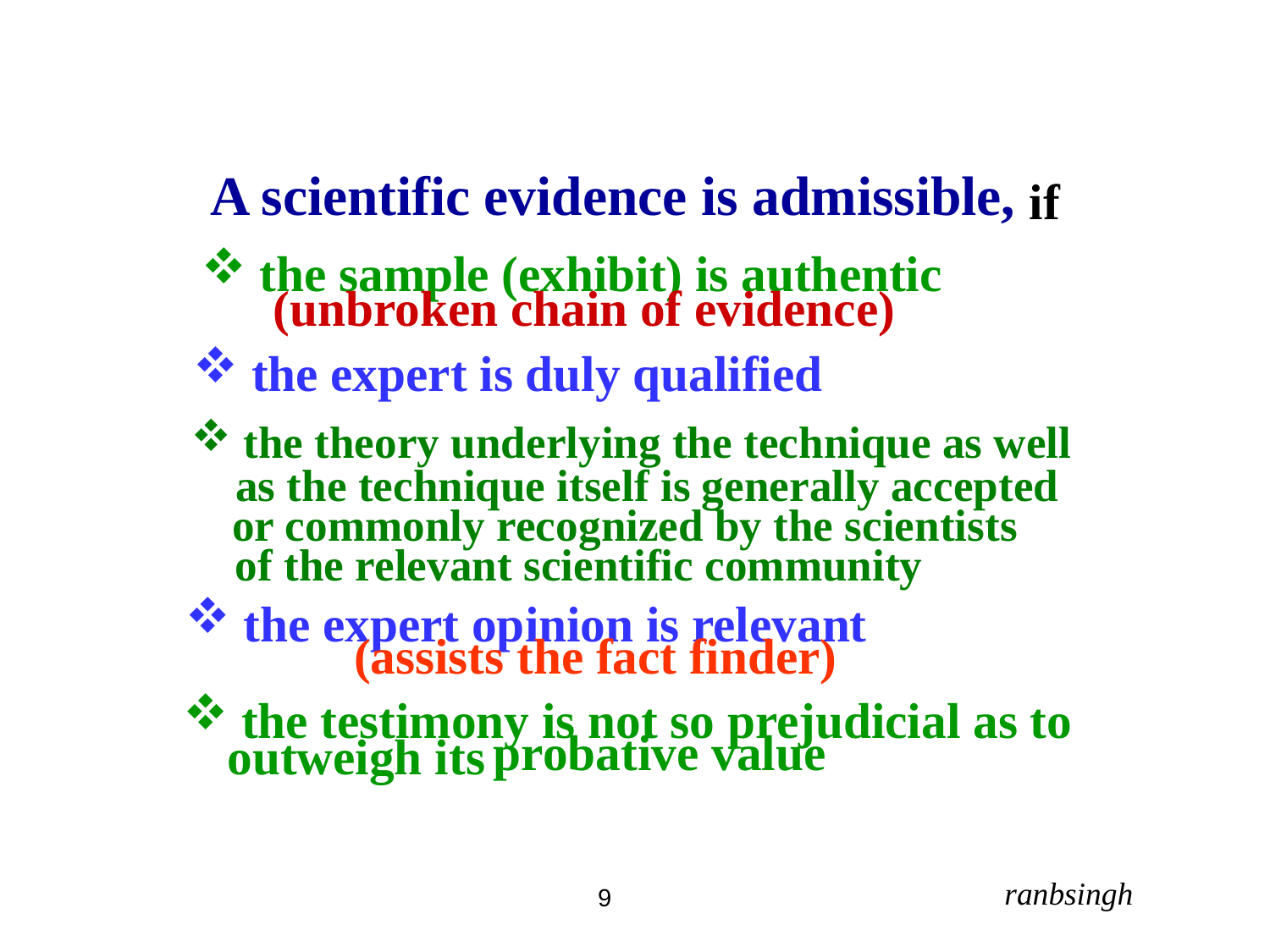

A scientific evidence is admissible,
if
 the sample (exhibit) is authentic
(unbroken chain of evidence)
 the expert is duly qualified
 the theory underlying the technique as well
as the technique itself is generally accepted
or commonly recognized by the scientists
of the relevant scientific community
 the expert opinion is relevant
(assists the fact finder)
 the testimony is not so prejudicial as to
probative value
outweigh its
ranbsingh
9